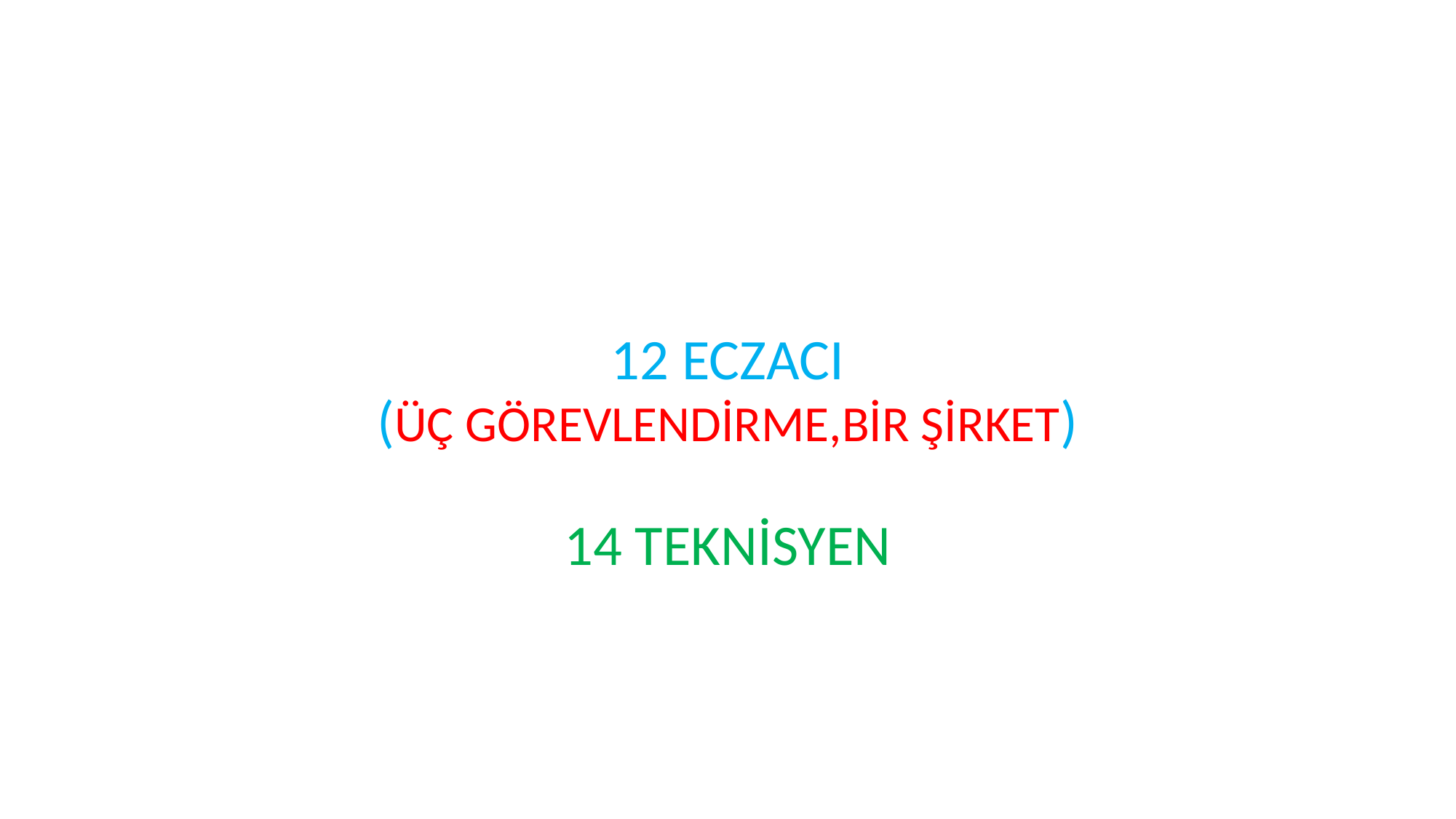

# 12 ECZACI (ÜÇ GÖREVLENDİRME,BİR ŞİRKET) 14 TEKNİSYEN